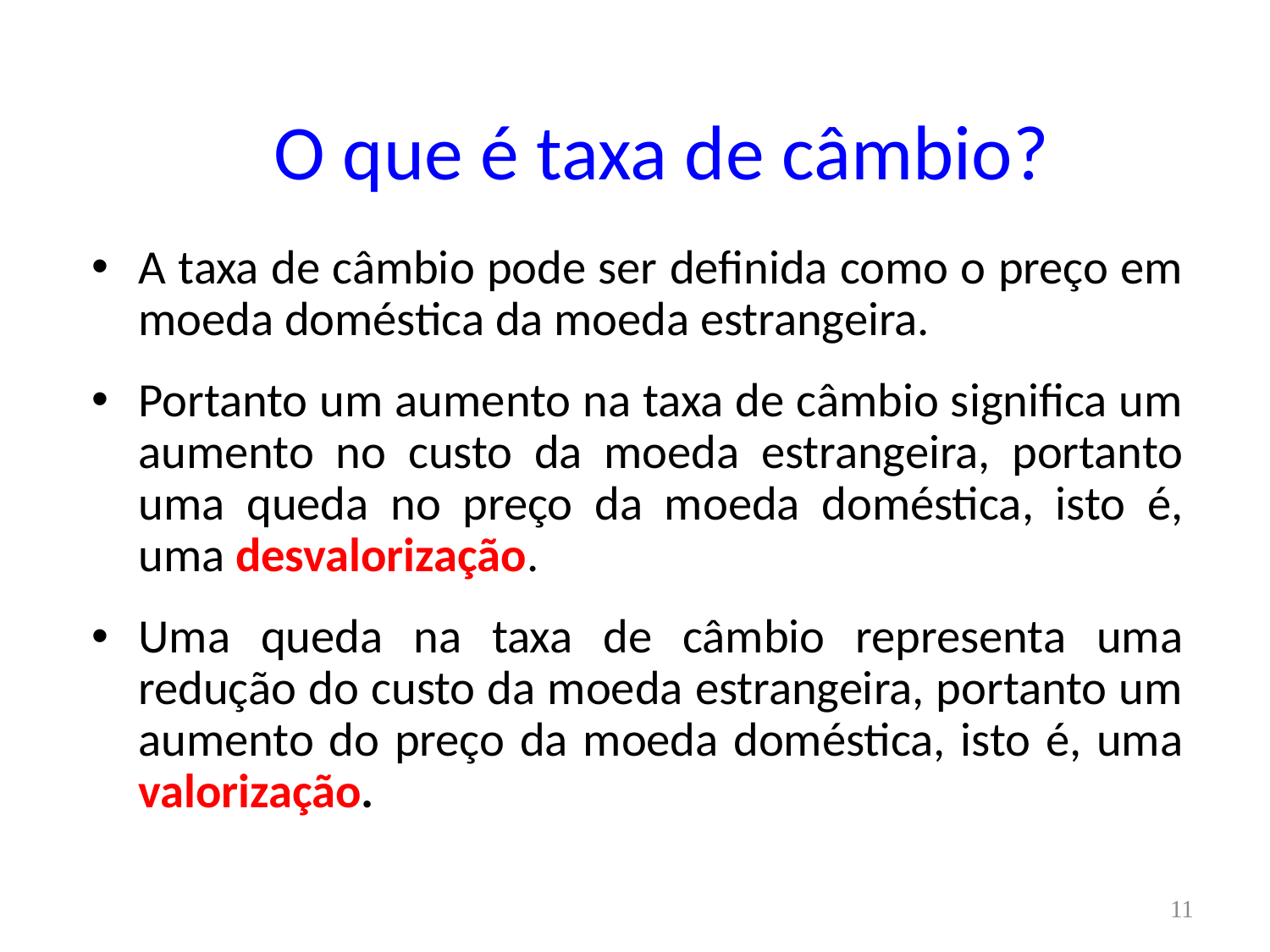

# O que é taxa de câmbio?
A taxa de câmbio pode ser definida como o preço em moeda doméstica da moeda estrangeira.
Portanto um aumento na taxa de câmbio significa um aumento no custo da moeda estrangeira, portanto uma queda no preço da moeda doméstica, isto é, uma desvalorização.
Uma queda na taxa de câmbio representa uma redução do custo da moeda estrangeira, portanto um aumento do preço da moeda doméstica, isto é, uma valorização.
11